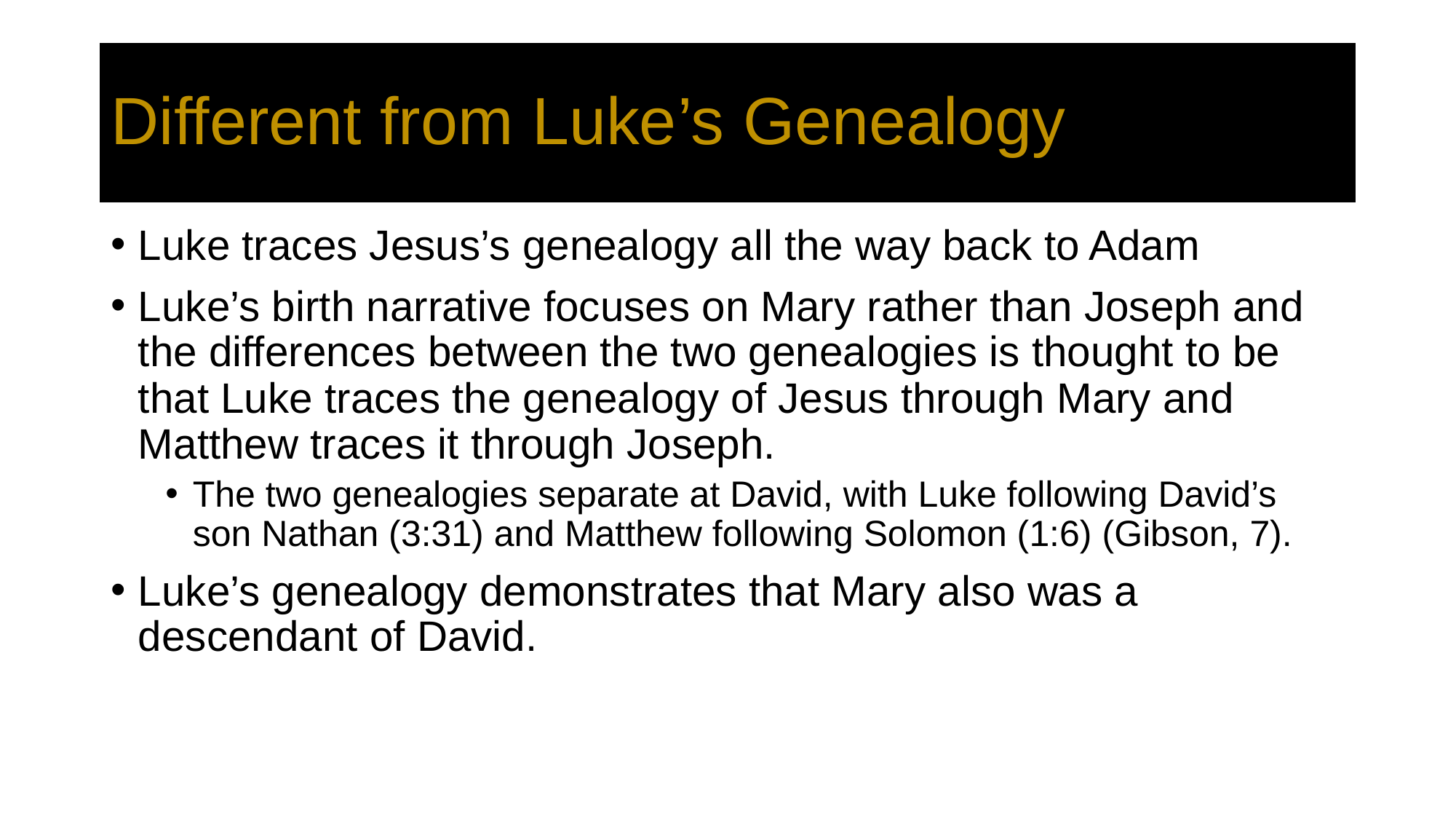

# Different from Luke’s Genealogy
Luke traces Jesus’s genealogy all the way back to Adam
Luke’s birth narrative focuses on Mary rather than Joseph and the differences between the two genealogies is thought to be that Luke traces the genealogy of Jesus through Mary and Matthew traces it through Joseph.
The two genealogies separate at David, with Luke following David’s son Nathan (3:31) and Matthew following Solomon (1:6) (Gibson, 7).
Luke’s genealogy demonstrates that Mary also was a descendant of David.